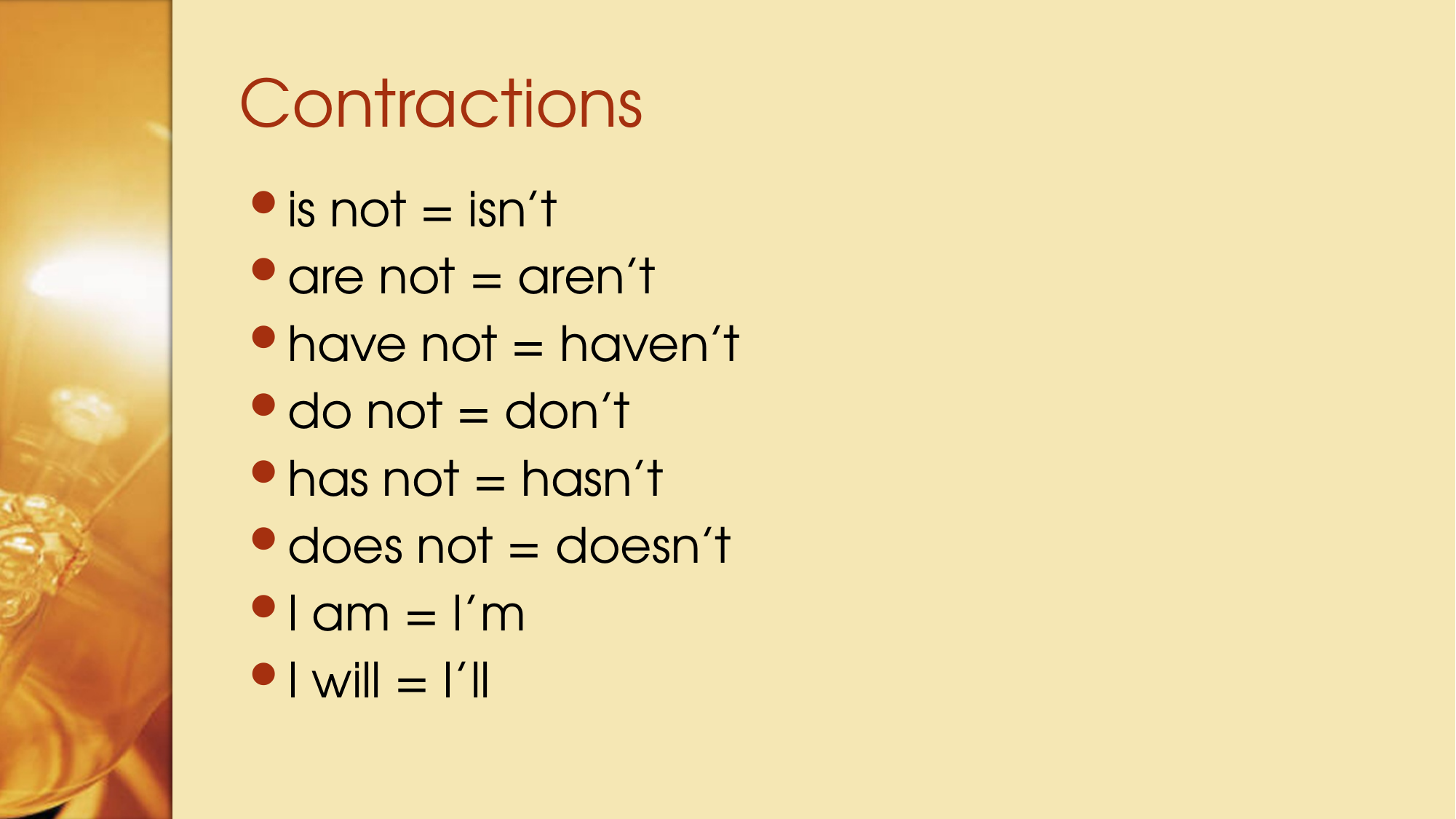

# Contractions
is not = isn’t
are not = aren’t
have not = haven’t
do not = don’t
has not = hasn’t
does not = doesn’t
I am = I’m
I will = I’ll